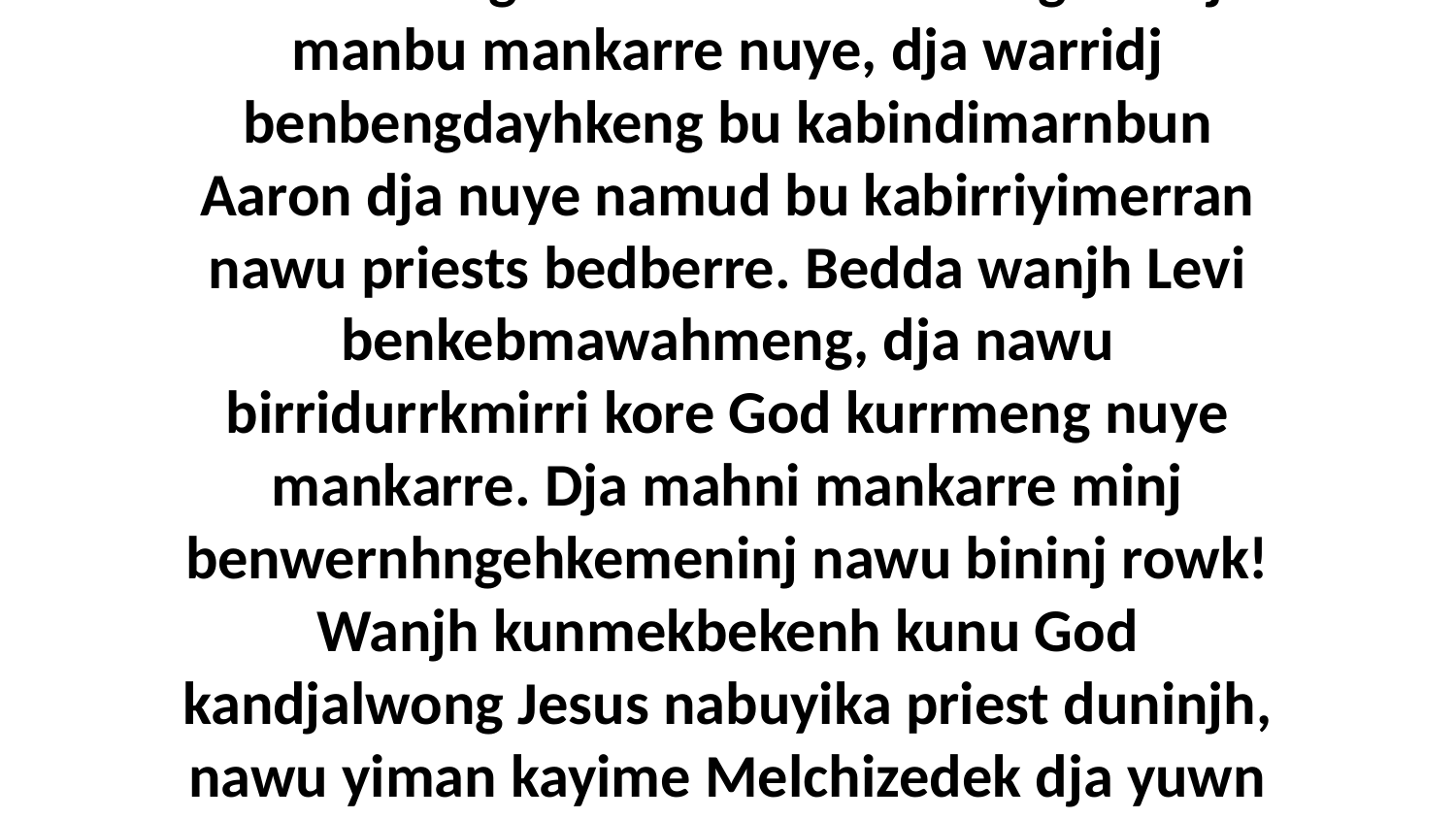

11 Bu kerrngehkenh God benwong bininj manbu mankarre nuye, dja warridj benbengdayhkeng bu kabindimarnbun Aaron dja nuye namud bu kabirriyimerran nawu priests bedberre. Bedda wanjh Levi benkebmawahmeng, dja nawu birridurrkmirri kore God kurrmeng nuye mankarre. Dja mahni mankarre minj benwernhngehkemeninj nawu bininj rowk! Wanjh kunmekbekenh kunu God kandjalwong Jesus nabuyika priest duninjh, nawu yiman kayime Melchizedek dja yuwn bu karohrok nawu Aaron.